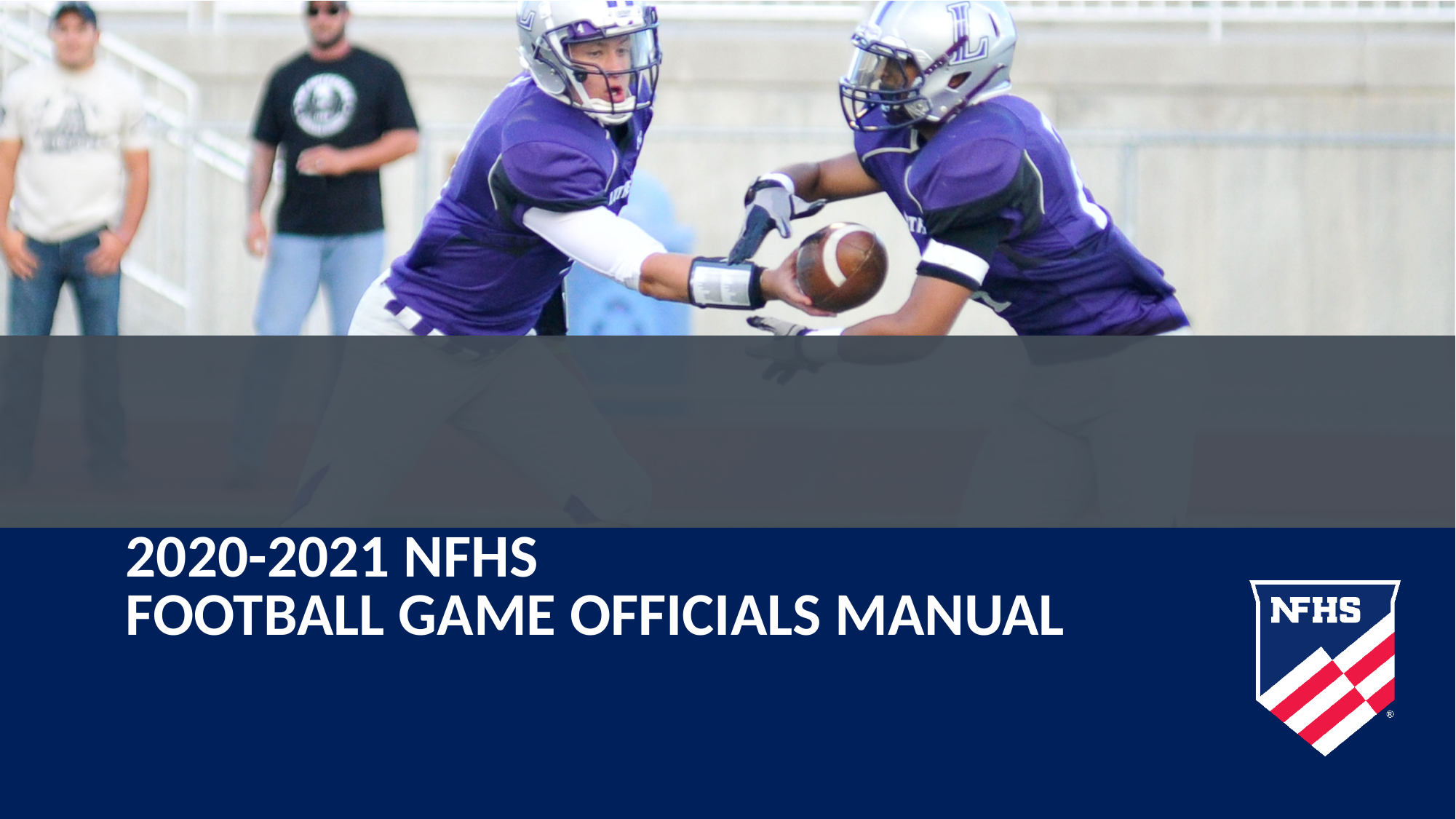

# 2020-2021 nfhs football game officials manual